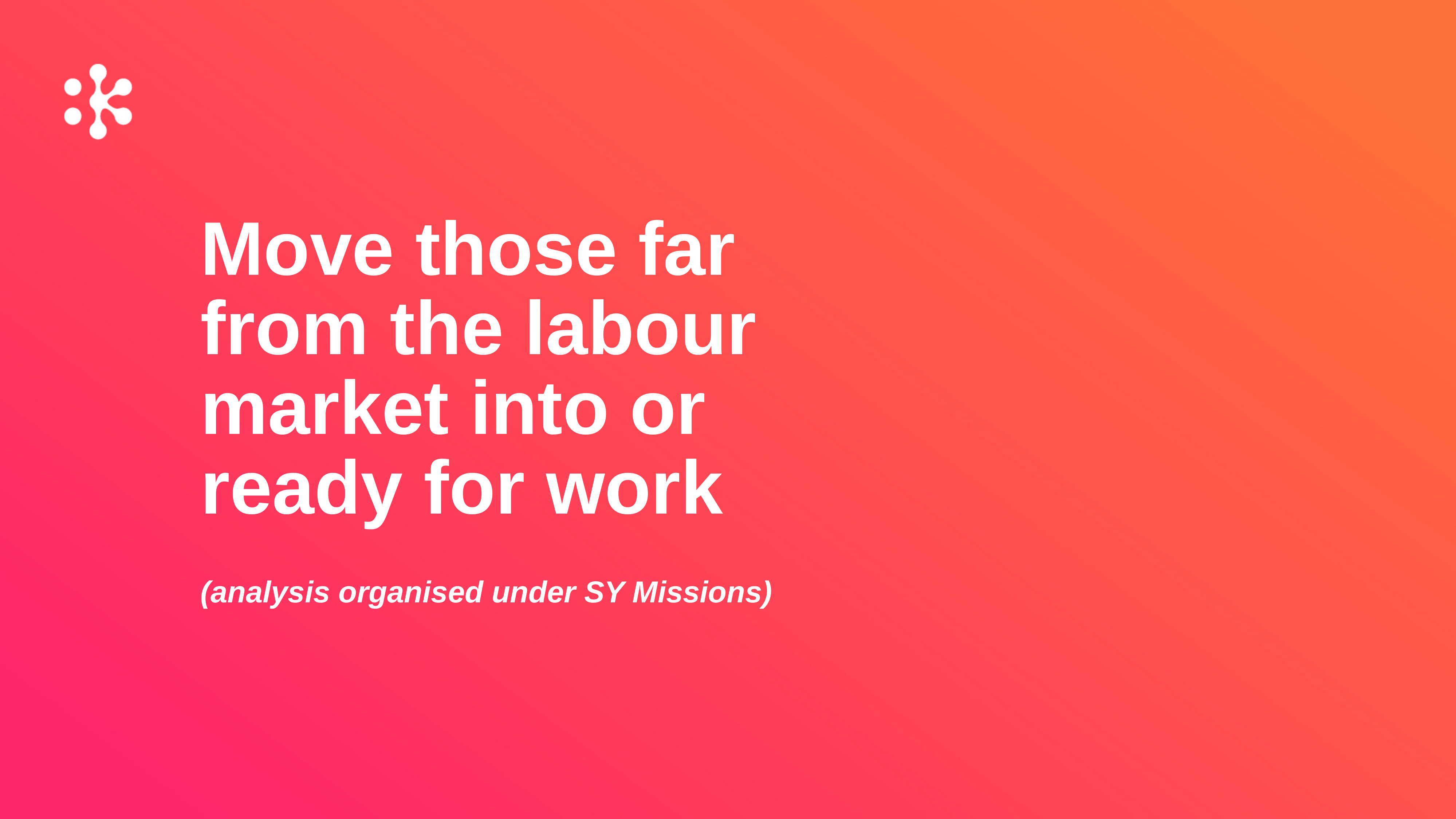

# Move those far from the labour market into or ready for work (analysis organised under SY Missions)